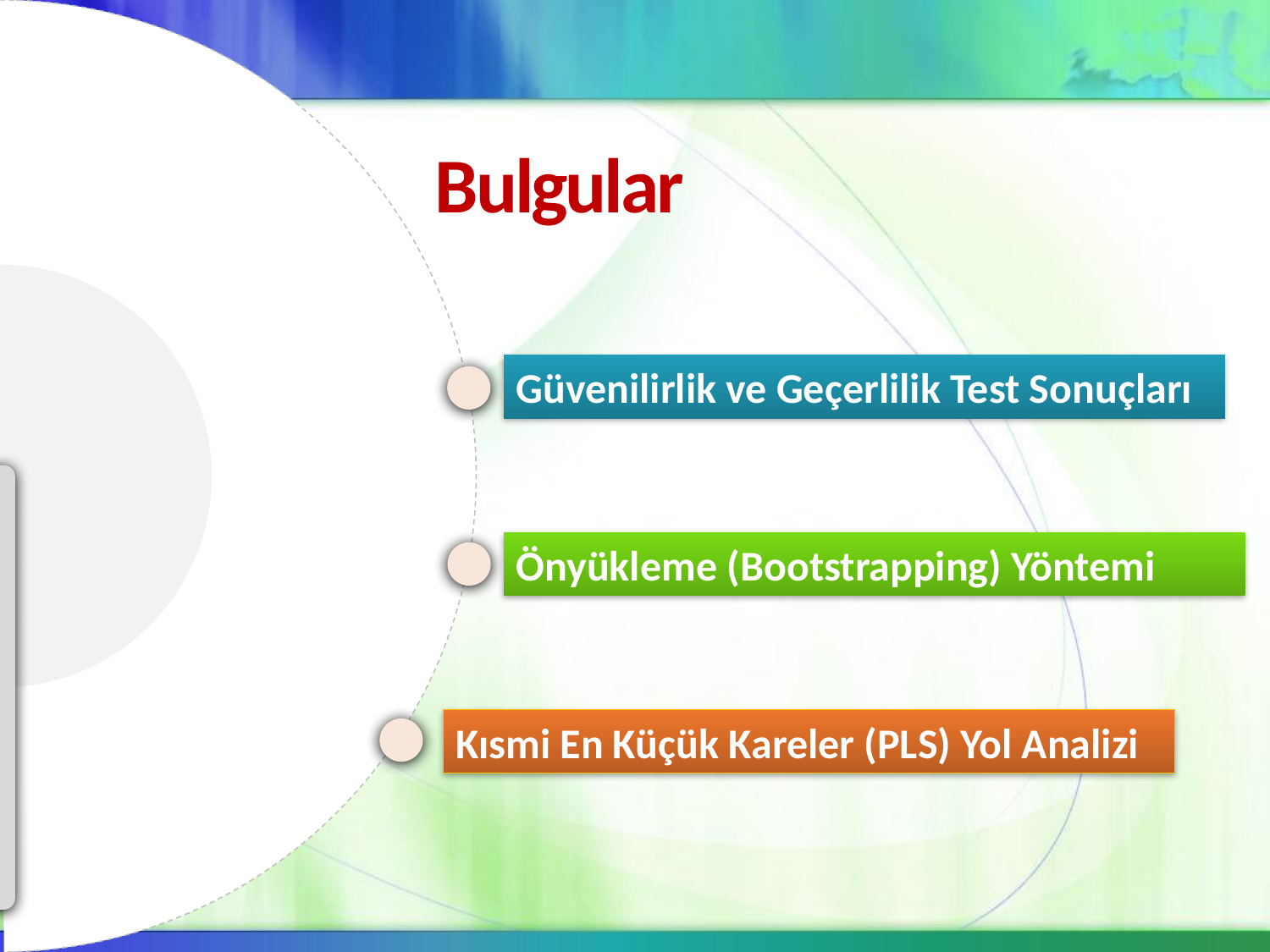

Bulgular

Güvenilirlik ve Geçerlilik Test Sonuçları

Önyükleme (Bootstrapping) Yöntemi

Kısmi En Küçük Kareler (PLS) Yol Analizi